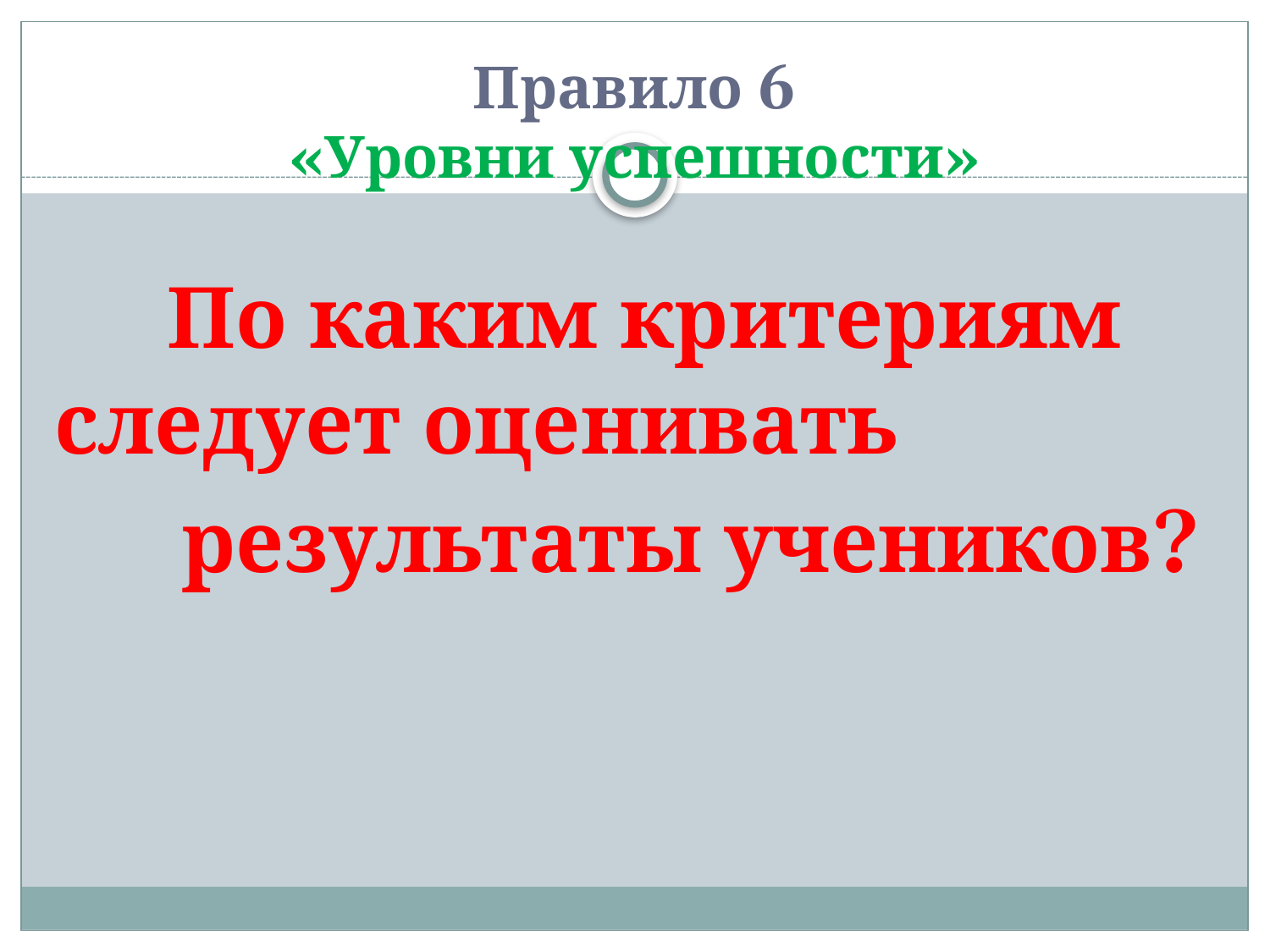

# Правило 6 «Уровни успешности»
     По каким критериям   	следует оценивать
	результаты учеников?